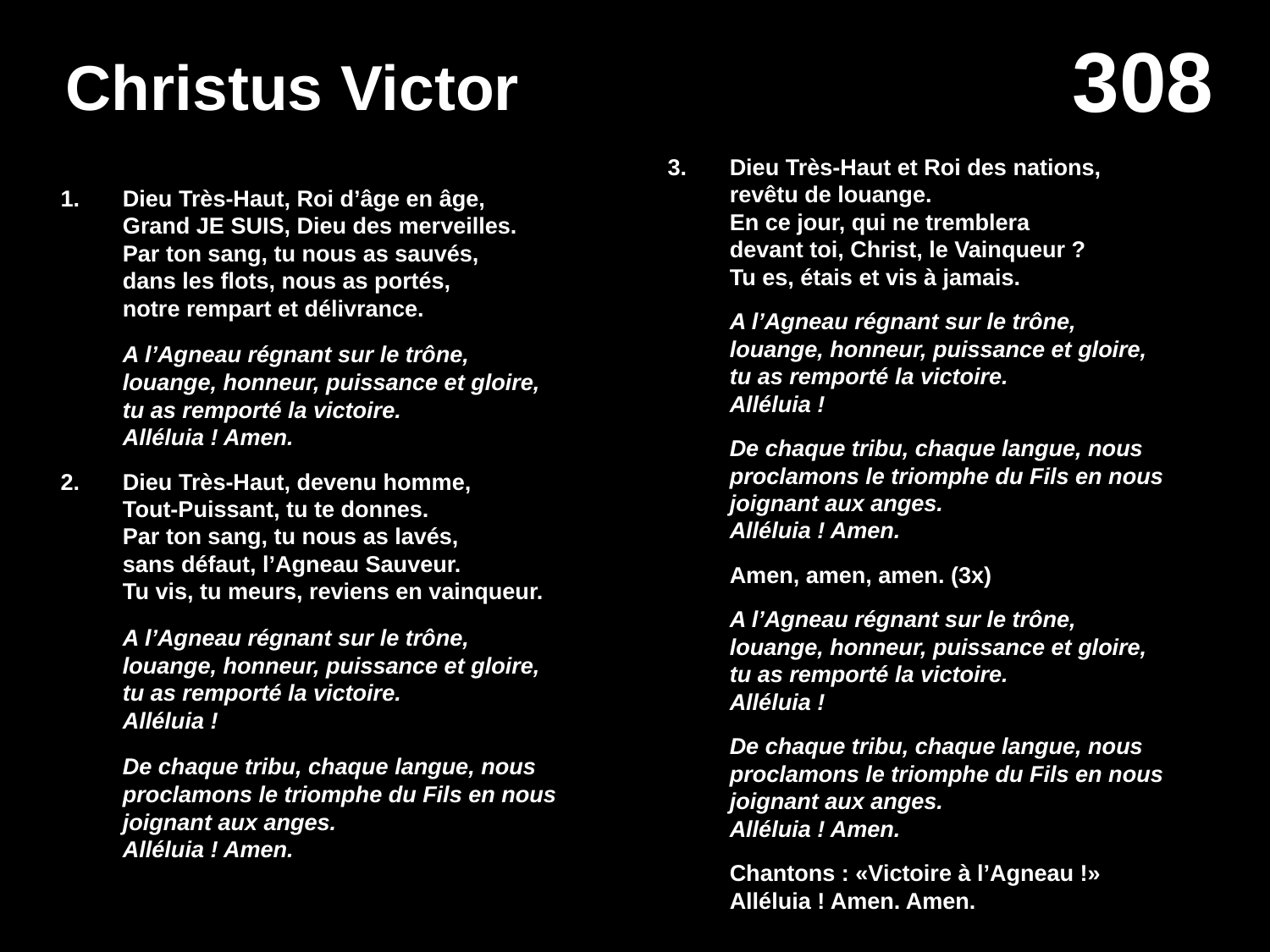

# Christus Victor
Dieu Très-Haut et Roi des nations,
	revêtu de louange.
	En ce jour, qui ne tremblera
	devant toi, Christ, le Vainqueur ?
	Tu es, étais et vis à jamais.

	A l’Agneau régnant sur le trône,
	louange, honneur, puissance et gloire,
	tu as remporté la victoire.
	Alléluia !

	De chaque tribu, chaque langue, nous proclamons le triomphe du Fils en nous joignant aux anges.
	Alléluia ! Amen.

	Amen, amen, amen. (3x)

	A l’Agneau régnant sur le trône,
	louange, honneur, puissance et gloire,
	tu as remporté la victoire.
	Alléluia !

	De chaque tribu, chaque langue, nous proclamons le triomphe du Fils en nous joignant aux anges.
	Alléluia ! Amen.

	Chantons : «Victoire à l’Agneau !»
	Alléluia ! Amen. Amen.

Dieu Très-Haut, Roi d’âge en âge,
	Grand JE SUIS, Dieu des merveilles.
	Par ton sang, tu nous as sauvés,
	dans les flots, nous as portés,
	notre rempart et délivrance.

	A l’Agneau régnant sur le trône,
	louange, honneur, puissance et gloire,
	tu as remporté la victoire.
	Alléluia ! Amen.

Dieu Très-Haut, devenu homme,
	Tout-Puissant, tu te donnes.
	Par ton sang, tu nous as lavés,
	sans défaut, l’Agneau Sauveur.
	Tu vis, tu meurs, reviens en vainqueur.

	A l’Agneau régnant sur le trône,
	louange, honneur, puissance et gloire,
	tu as remporté la victoire.
	Alléluia !

	De chaque tribu, chaque langue, nous proclamons le triomphe du Fils en nous joignant aux anges.
	Alléluia ! Amen.